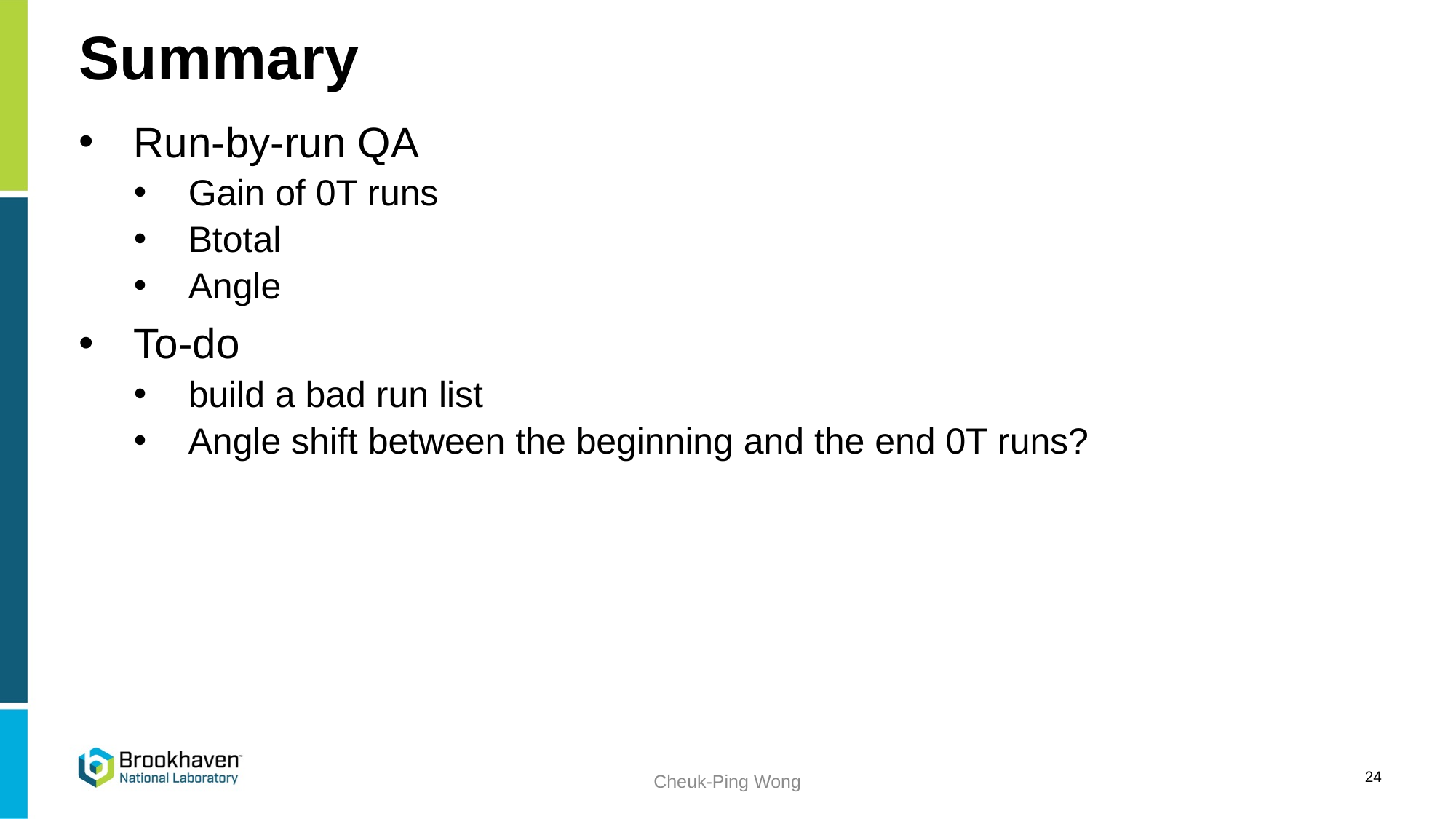

# Summary
Run-by-run QA
Gain of 0T runs
Btotal
Angle
To-do
build a bad run list
Angle shift between the beginning and the end 0T runs?
24
Cheuk-Ping Wong